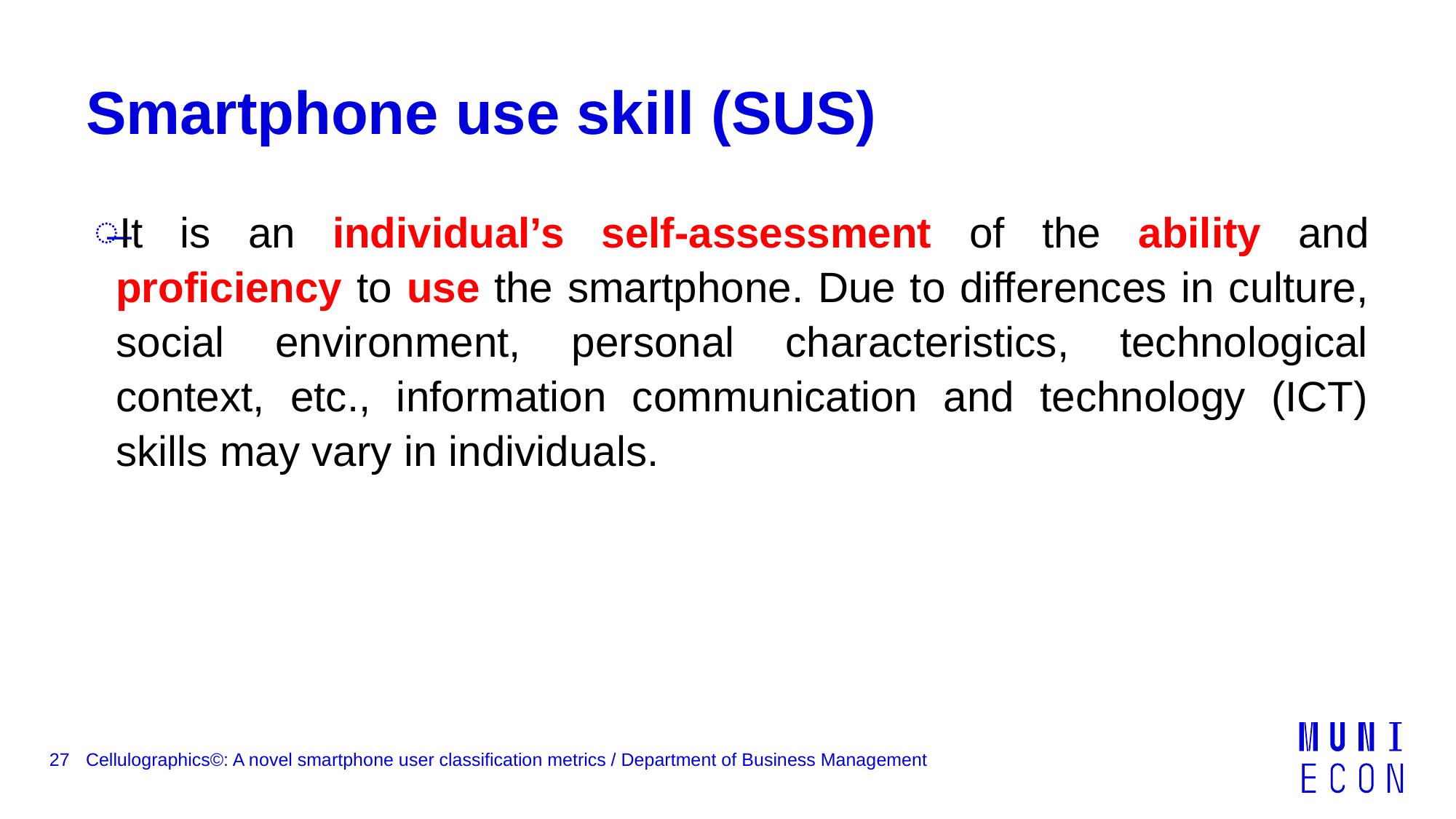

# Smartphone use skill (SUS)
It is an individual’s self-assessment of the ability and proficiency to use the smartphone. Due to differences in culture, social environment, personal characteristics, technological context, etc., information communication and technology (ICT) skills may vary in individuals.
27
Cellulographics©: A novel smartphone user classification metrics / Department of Business Management